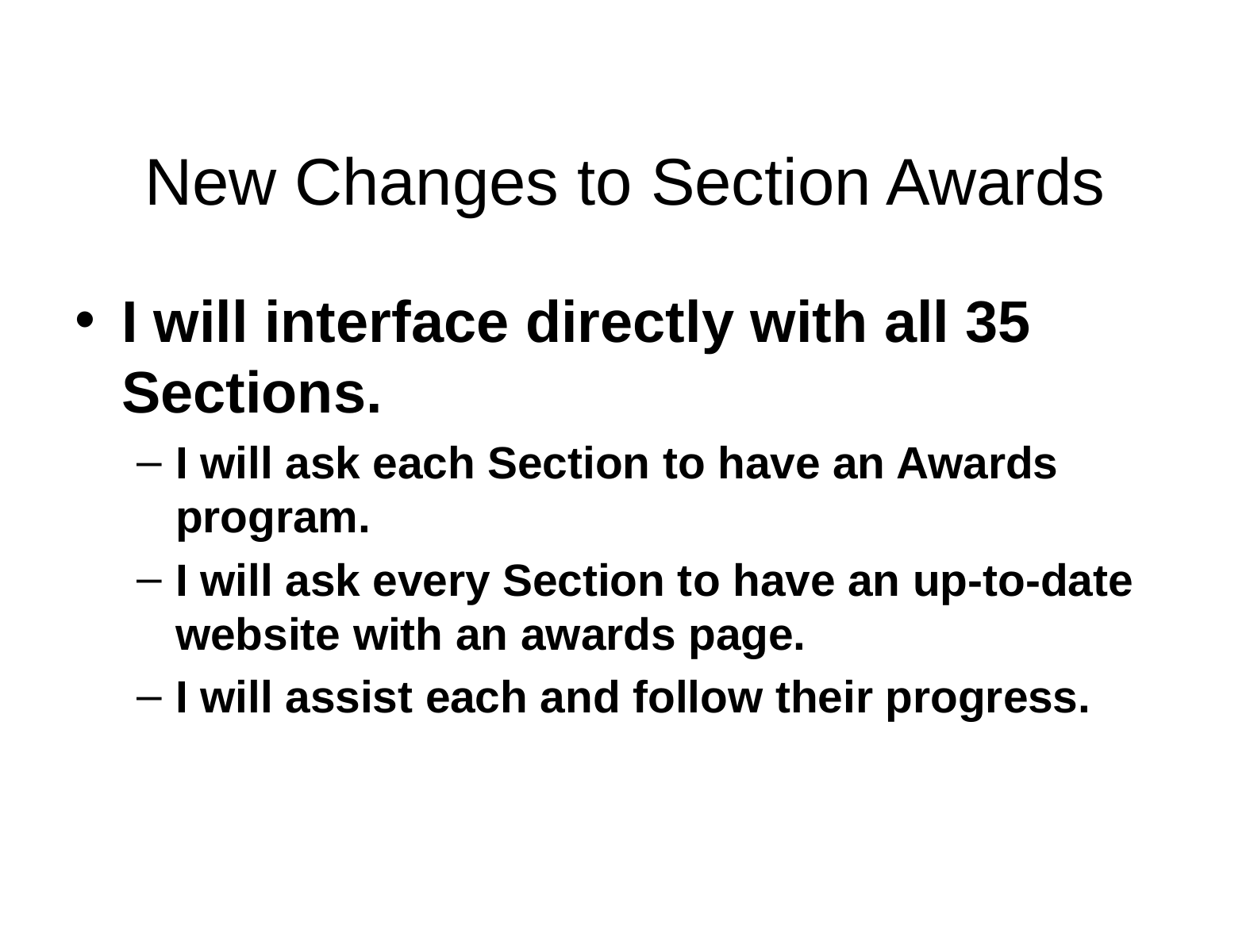

# New Changes to Section Awards
I will interface directly with all 35 Sections.
I will ask each Section to have an Awards program.
I will ask every Section to have an up-to-date website with an awards page.
I will assist each and follow their progress.